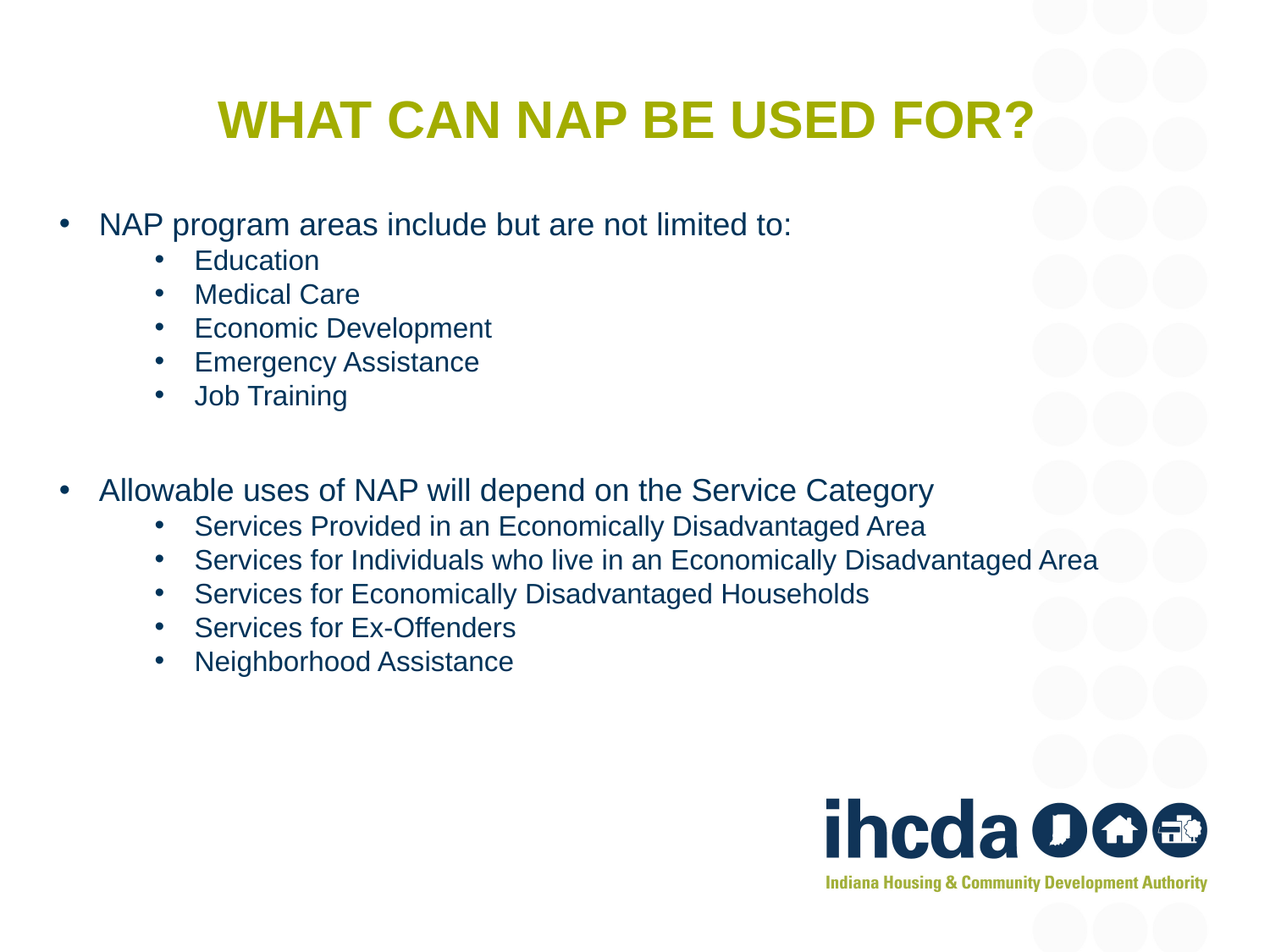

# What can Nap be used for?
NAP program areas include but are not limited to:
Education
Medical Care
Economic Development
Emergency Assistance
Job Training

Allowable uses of NAP will depend on the Service Category
Services Provided in an Economically Disadvantaged Area
Services for Individuals who live in an Economically Disadvantaged Area
Services for Economically Disadvantaged Households
Services for Ex-Offenders
Neighborhood Assistance